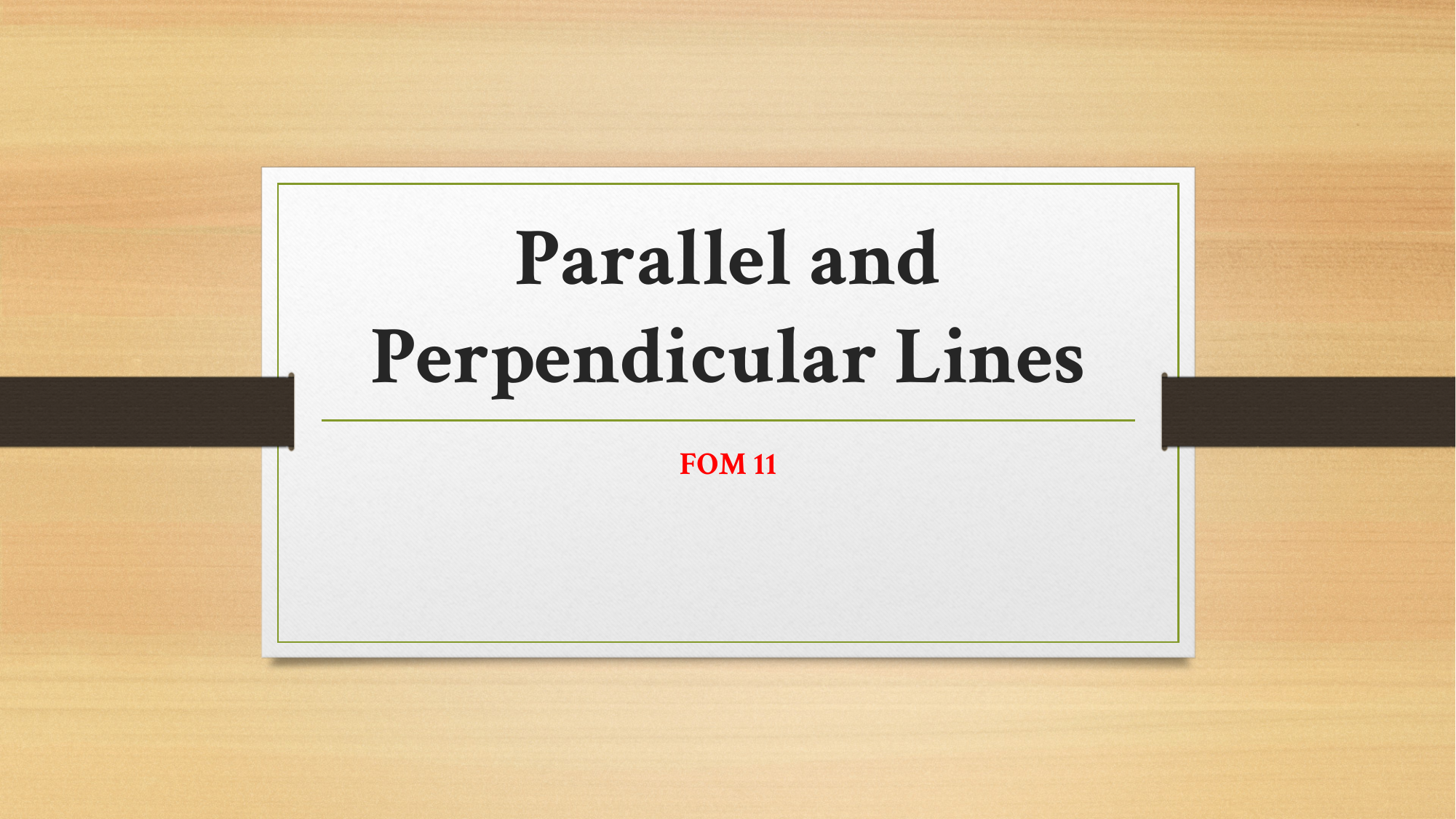

# Parallel and Perpendicular Lines
FOM 11